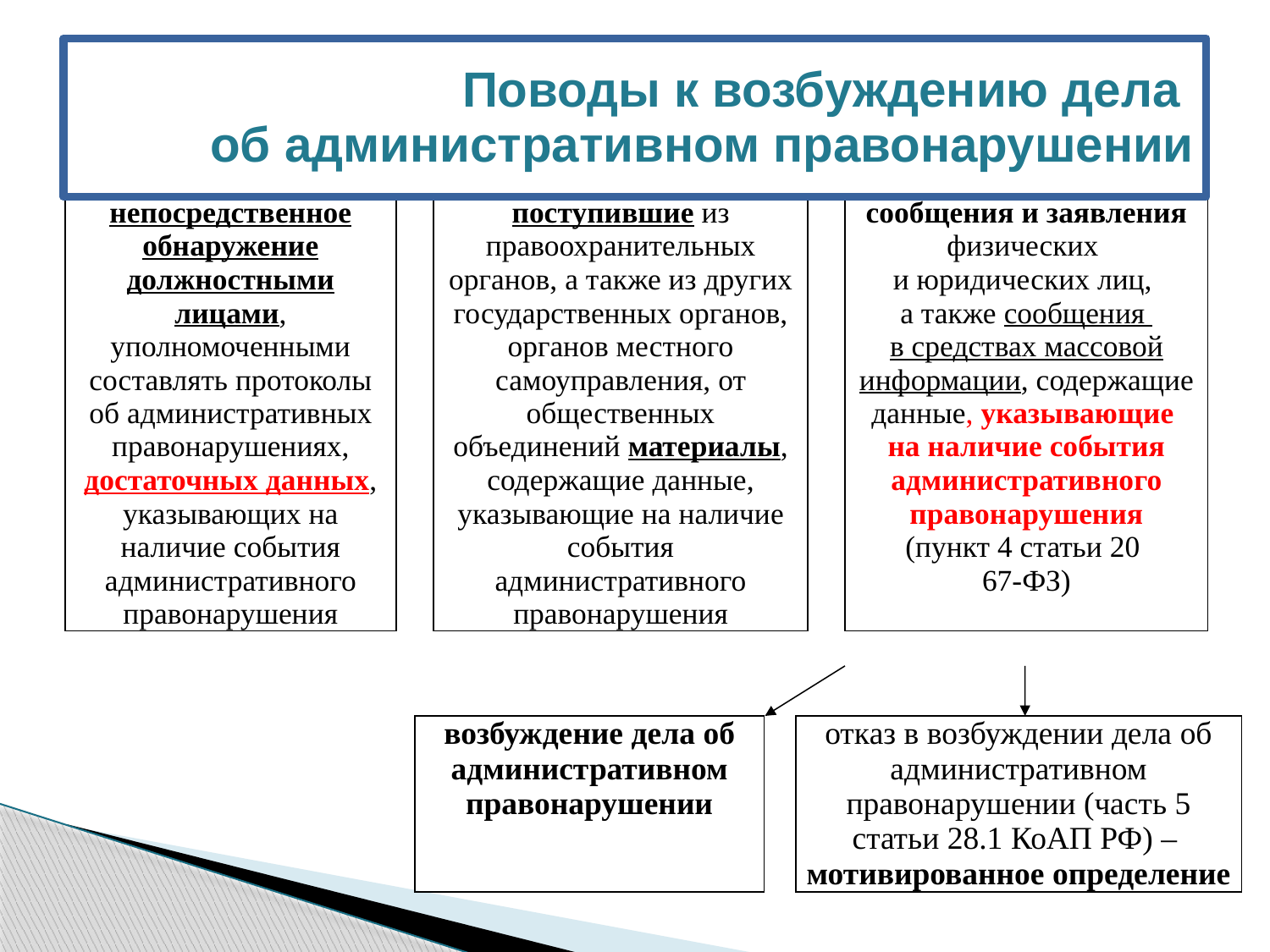

# Поводы к возбуждению дела об административном правонарушении
| непосредственное обнаружение должностными лицами, уполномоченными составлять протоколы об административных правонарушениях, достаточных данных, указывающих на наличие события административного правонарушения |  | поступившие из правоохранительных органов, а также из других государственных органов, органов местного самоуправления, от общественных объединений материалы, содержащие данные, указывающие на наличие события административного правонарушения |  | сообщения и заявления физических и юридических лиц, а также сообщения в средствах массовой информации, содержащие данные, указывающие на наличие события административного правонарушения (пункт 4 статьи 20 67-ФЗ) |
| --- | --- | --- | --- | --- |

| возбуждение дела об административном правонарушении |  | отказ в возбуждении дела об административном правонарушении (часть 5 статьи 28.1 КоАП РФ) – мотивированное определение |
| --- | --- | --- |